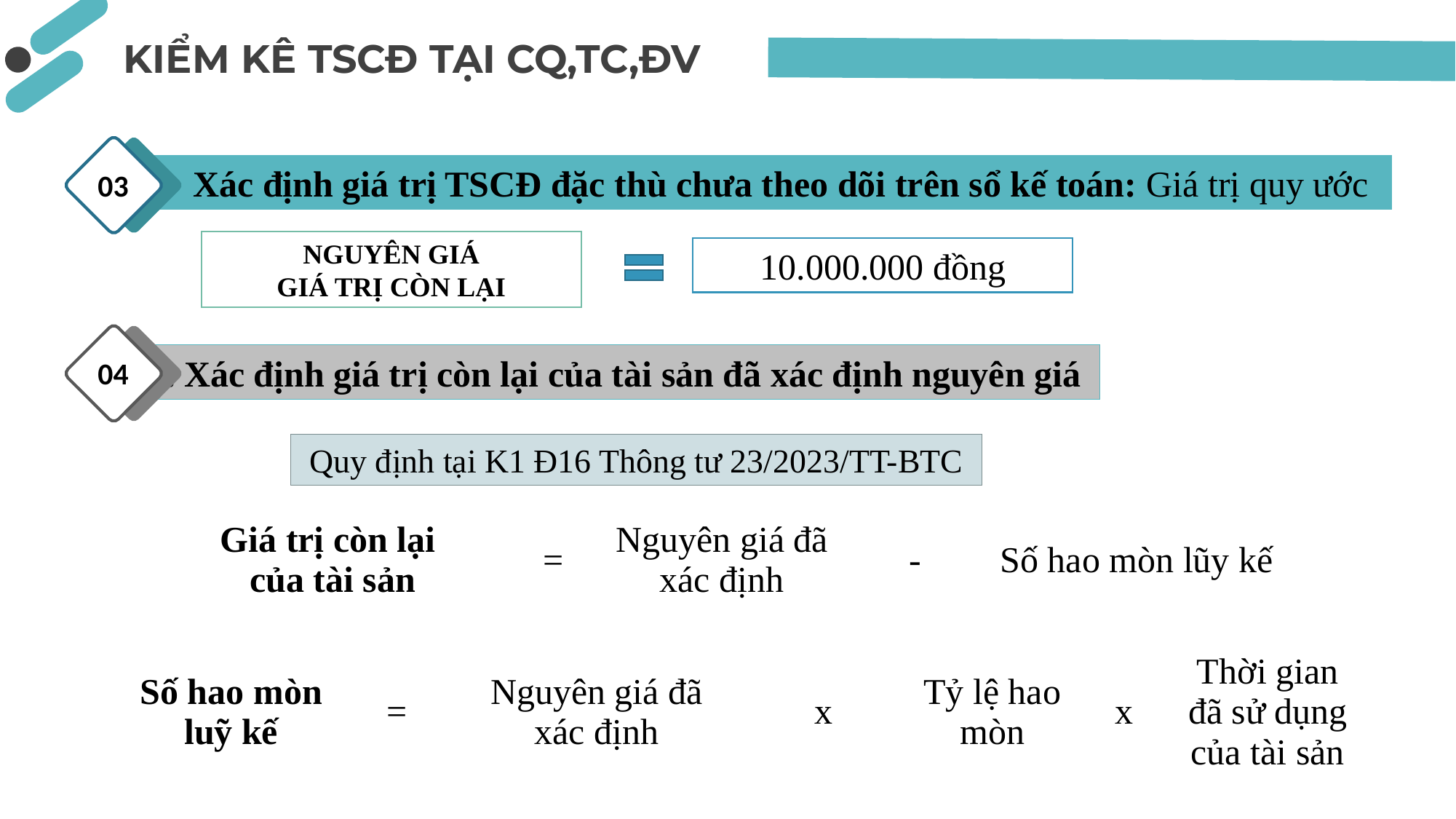

KIỂM KÊ TSCĐ TẠI CQ,TC,ĐV

03
     Xác định giá trị TSCĐ đặc thù chưa theo dõi trên sổ kế toán: Giá trị quy ước
NGUYÊN GIÁ
GIÁ TRỊ CÒN LẠI
10.000.000 đồng

04
2. Xác định giá trị còn lại của tài sản đã xác định nguyên giá
Quy định tại K1 Đ16 Thông tư 23/2023/TT-BTC
| Giá trị còn lại của tài sản | = | Nguyên giá đã xác định | - | Số hao mòn lũy kế |
| --- | --- | --- | --- | --- |
| Số hao mòn luỹ kế | = | Nguyên giá đã xác định | x | Tỷ lệ hao mòn | x | Thời gian đã sử dụng của tài sản |
| --- | --- | --- | --- | --- | --- | --- |